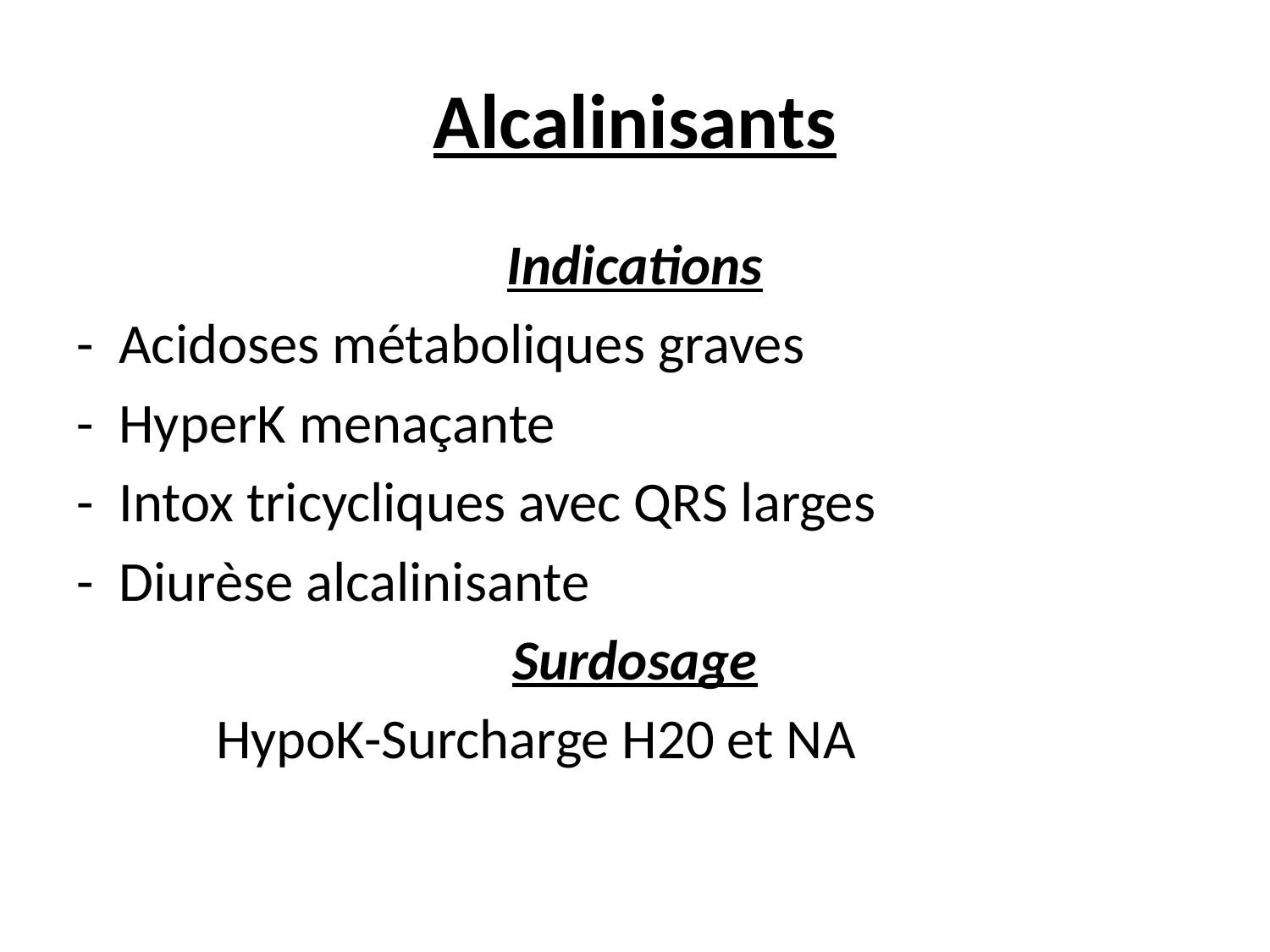

# Alcalinisants
Indications
-  Acidoses métaboliques graves
-  HyperK menaçante
-  Intox tricycliques avec QRS larges
-  Diurèse alcalinisante
Surdosage
           HypoK-Surcharge H20 et NA